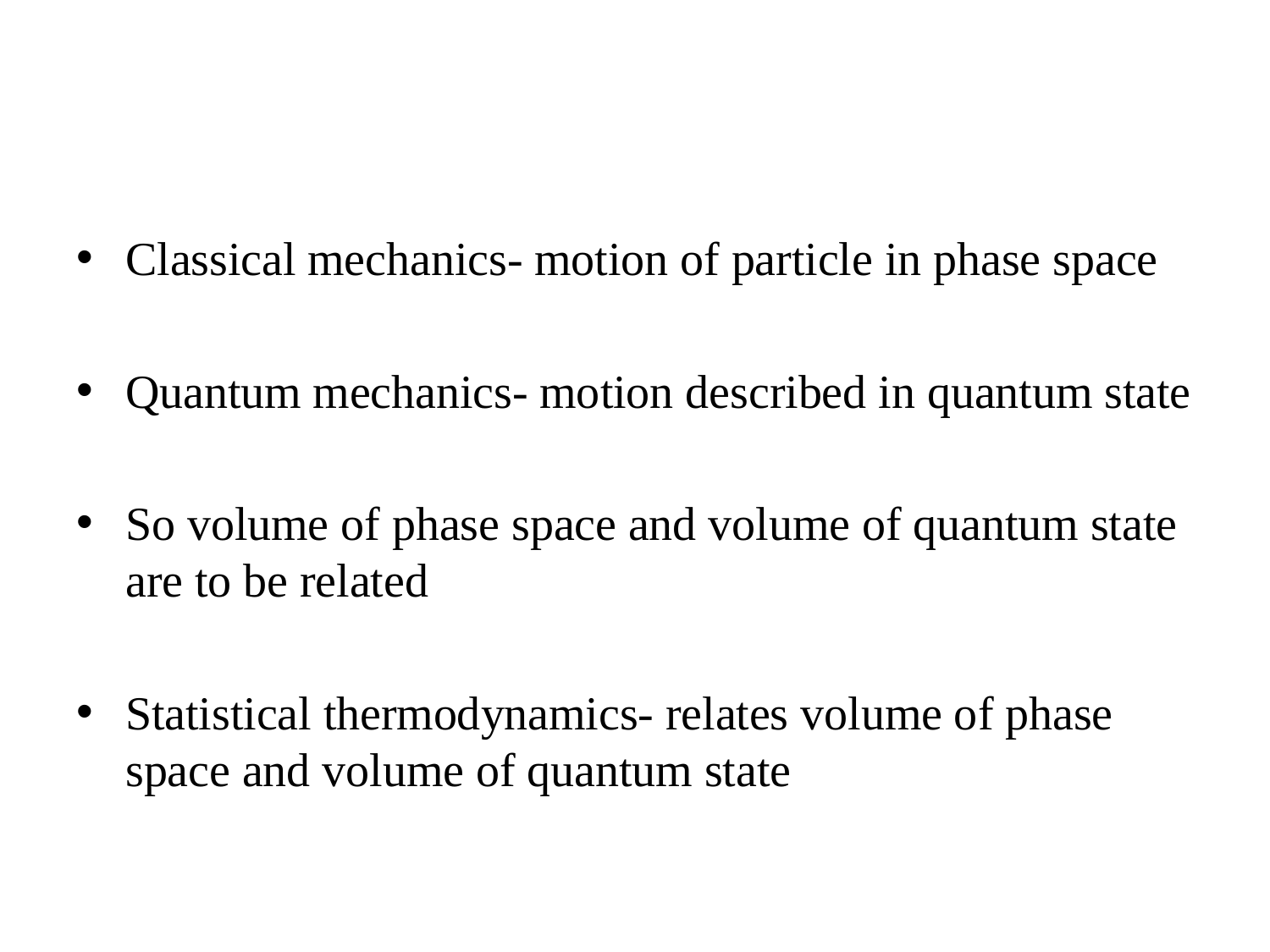

#
Classical mechanics- motion of particle in phase space

Quantum mechanics- motion described in quantum state

So volume of phase space and volume of quantum state are to be related

Statistical thermodynamics- relates volume of phase space and volume of quantum state